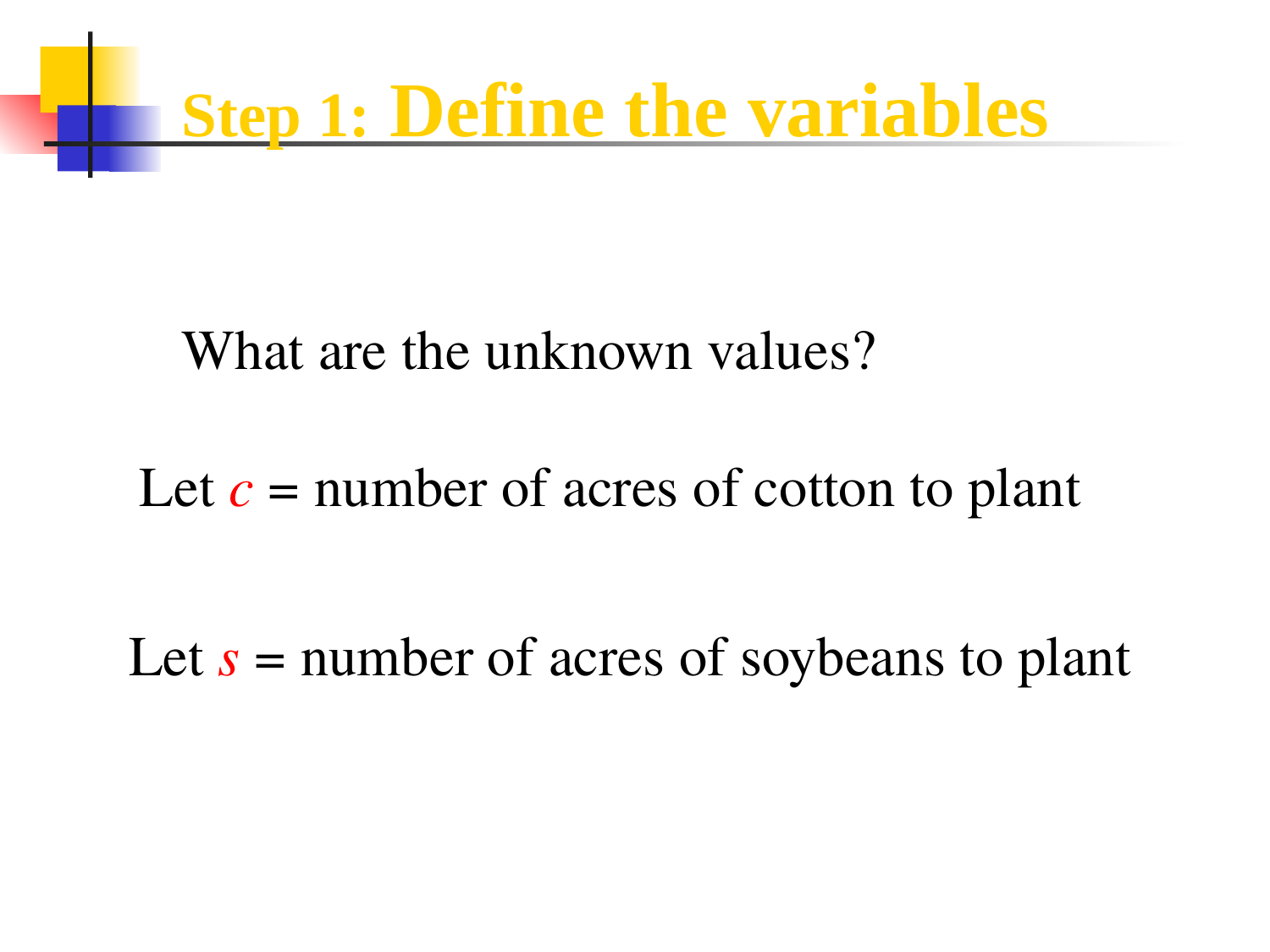

Step 1: Define the variables
What are the unknown values?
Let c = number of acres of cotton to plant
Let s = number of acres of soybeans to plant